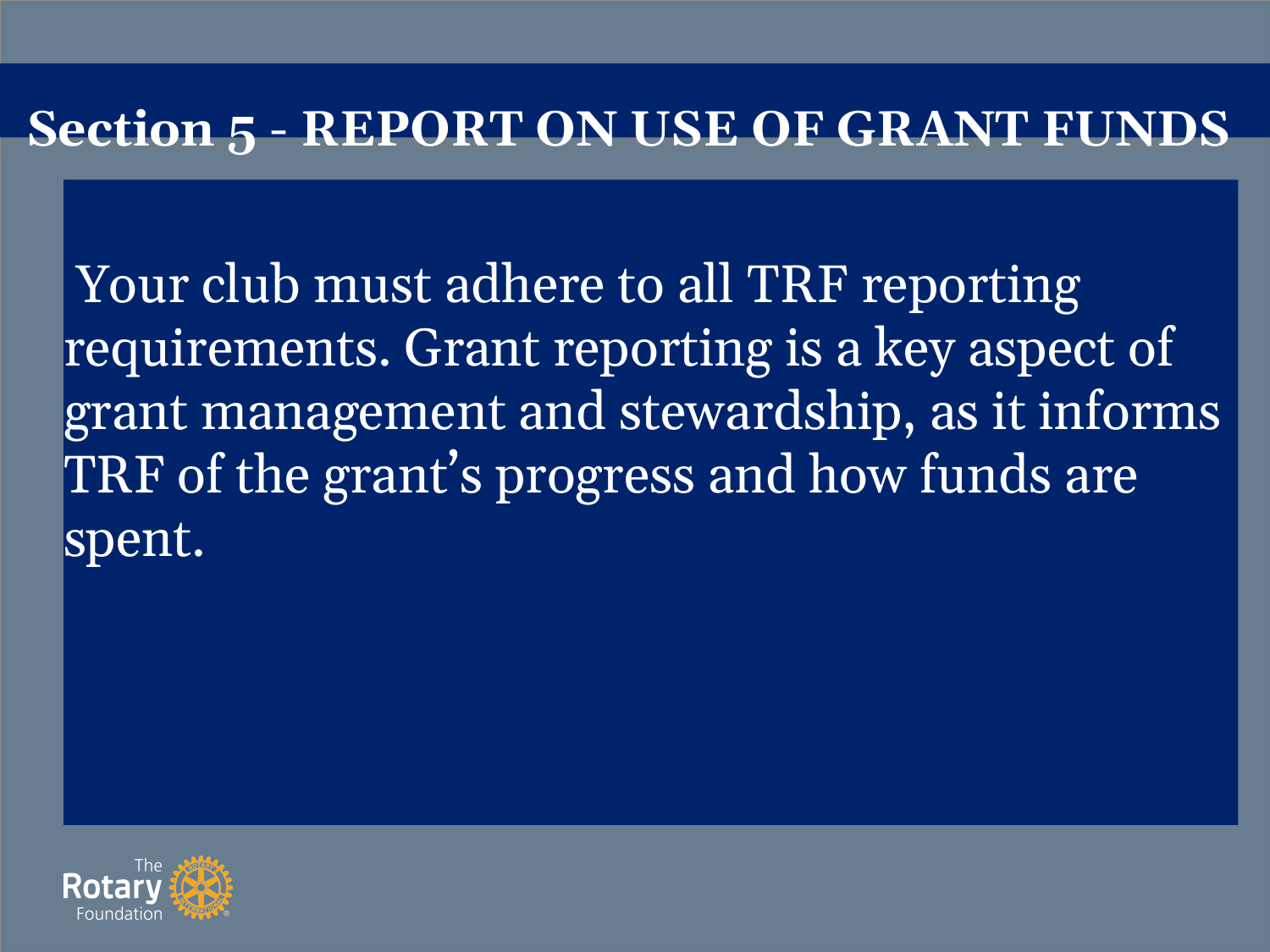

# Section 5 - REPORT ON USE OF GRANT FUNDS

 Your club must adhere to all TRF reporting requirements. Grant reporting is a key aspect of grant management and stewardship, as it informs TRF of the grant’s progress and how funds are spent.